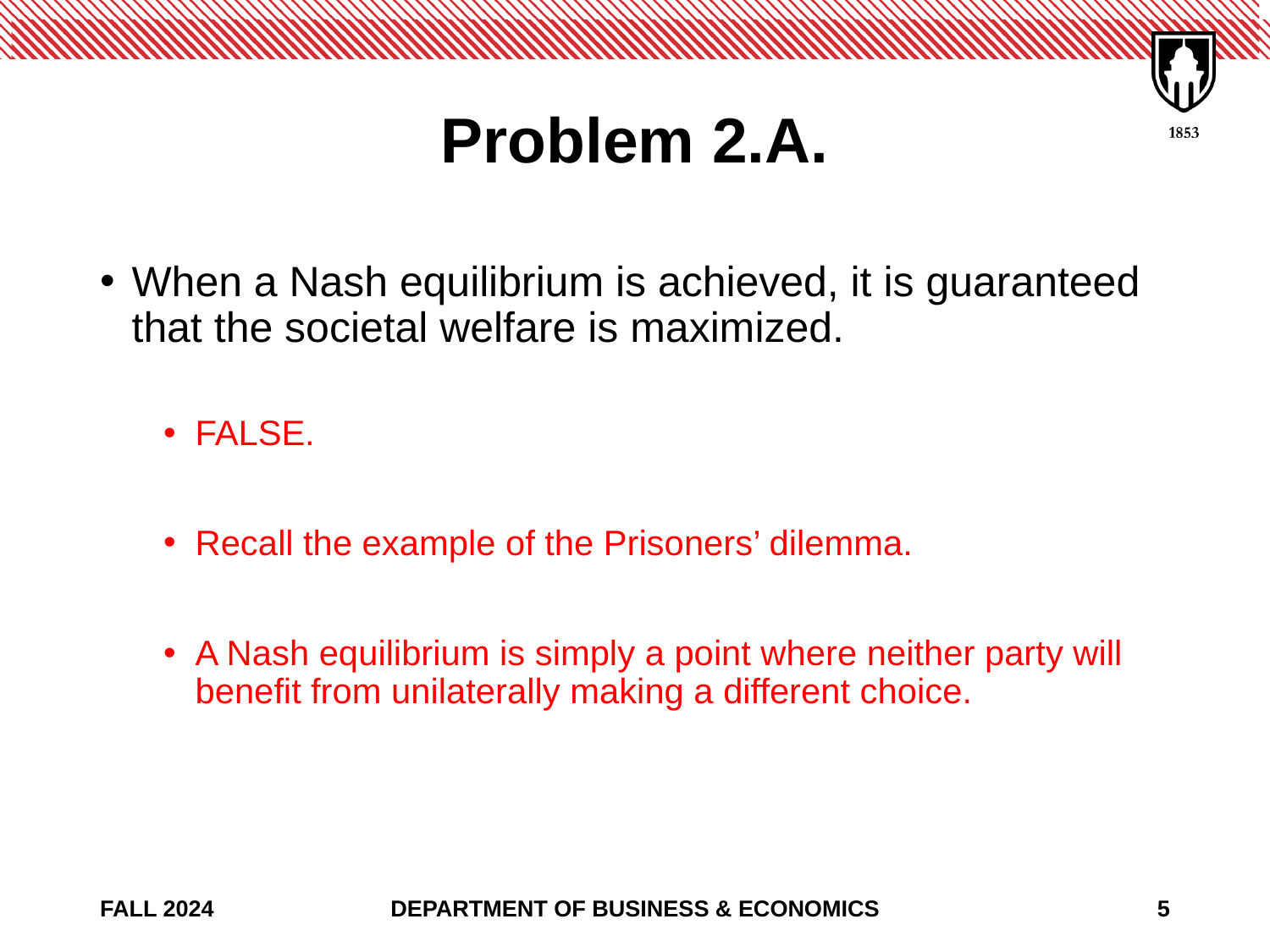

# Problem 2.A.
When a Nash equilibrium is achieved, it is guaranteed that the societal welfare is maximized.

FALSE.

Recall the example of the Prisoners’ dilemma.

A Nash equilibrium is simply a point where neither party will benefit from unilaterally making a different choice.

FALL 2024
DEPARTMENT OF BUSINESS & ECONOMICS
5